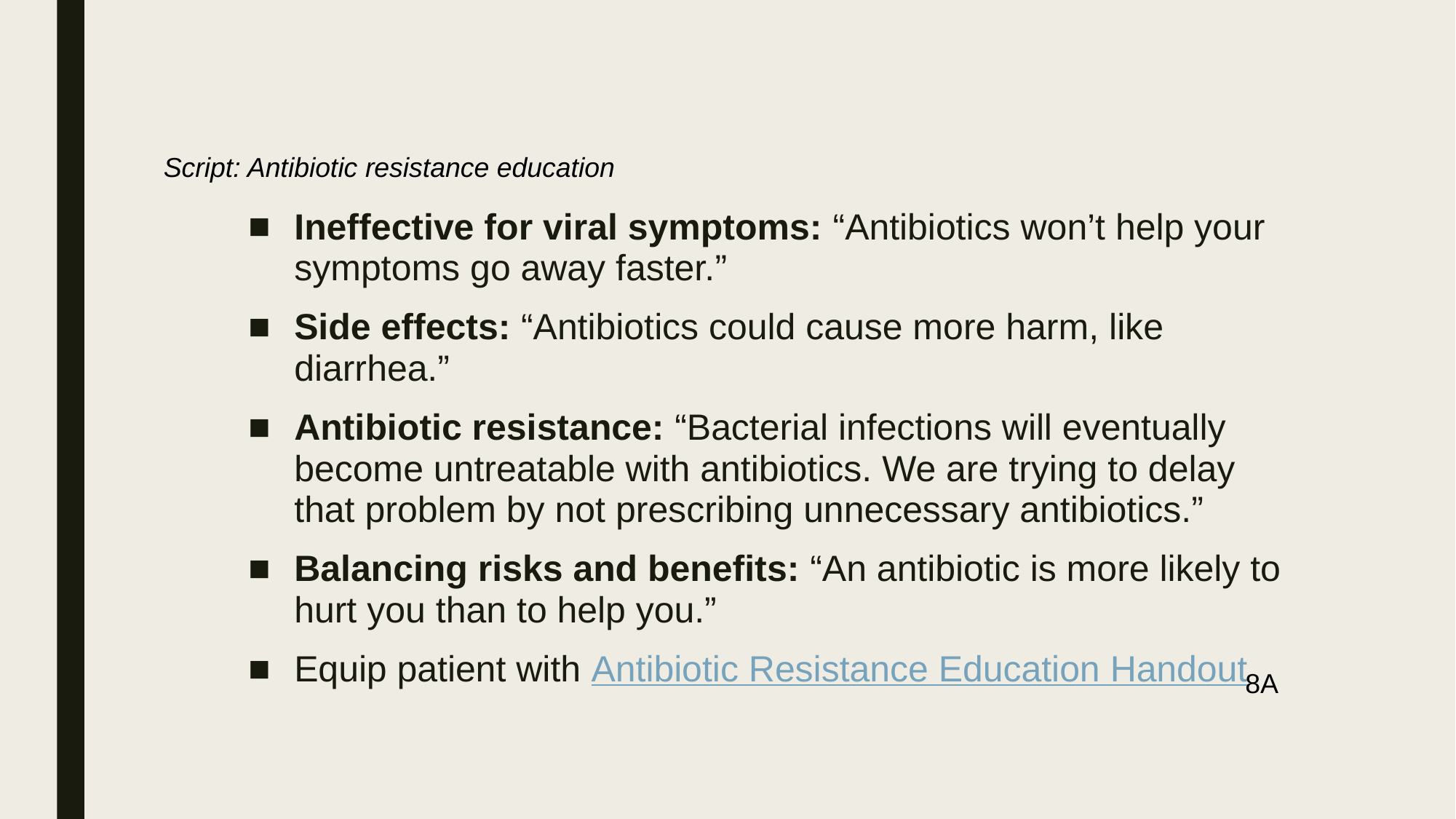

Script: Antibiotic resistance education
Ineffective for viral symptoms: “Antibiotics won’t help your symptoms go away faster.”
Side effects: “Antibiotics could cause more harm, like diarrhea.”
Antibiotic resistance: “Bacterial infections will eventually become untreatable with antibiotics. We are trying to delay that problem by not prescribing unnecessary antibiotics.”
Balancing risks and benefits: “An antibiotic is more likely to hurt you than to help you.”
Equip patient with Antibiotic Resistance Education Handout
8A